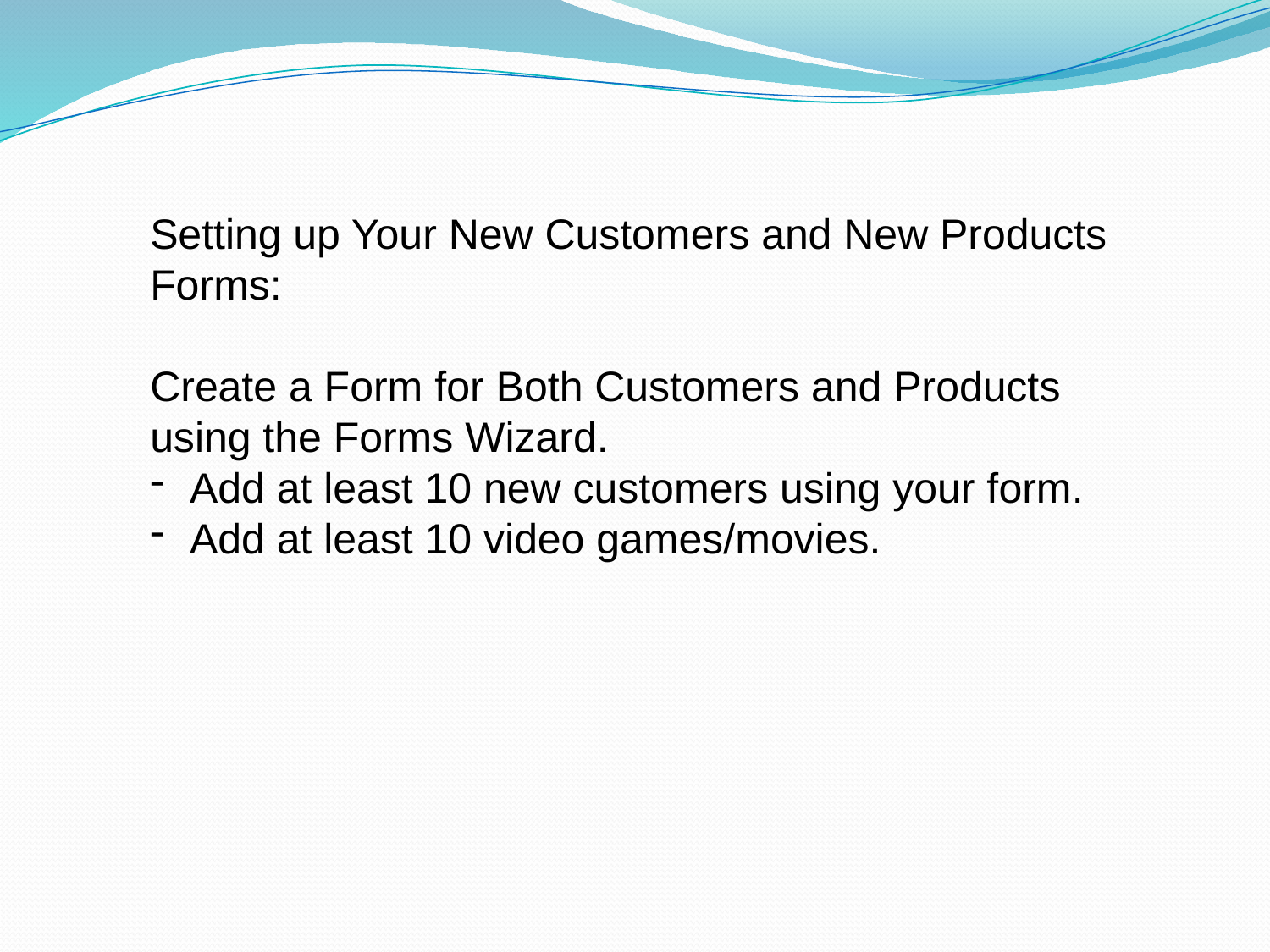

Setting up Your New Customers and New Products Forms:

Create a Form for Both Customers and Products using the Forms Wizard.
Add at least 10 new customers using your form.
Add at least 10 video games/movies.